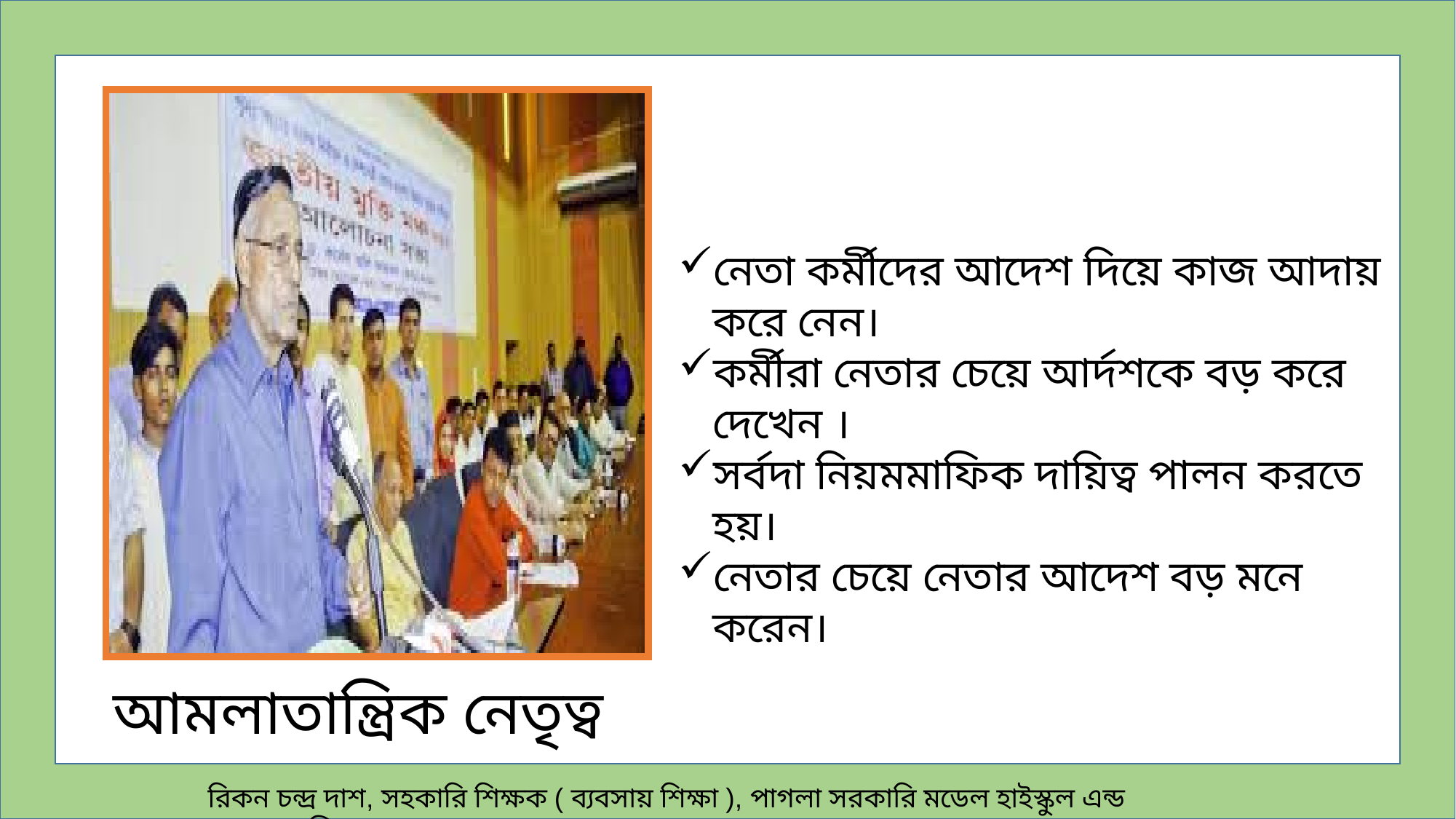

নেতা কর্মীদের আদেশ দিয়ে কাজ আদায় করে নেন।
কর্মীরা নেতার চেয়ে আর্দশকে বড় করে দেখেন ।
সর্বদা নিয়মমাফিক দায়িত্ব পালন করতে হয়।
নেতার চেয়ে নেতার আদেশ বড় মনে করেন।

আমলাতান্ত্রিক নেতৃত্ব